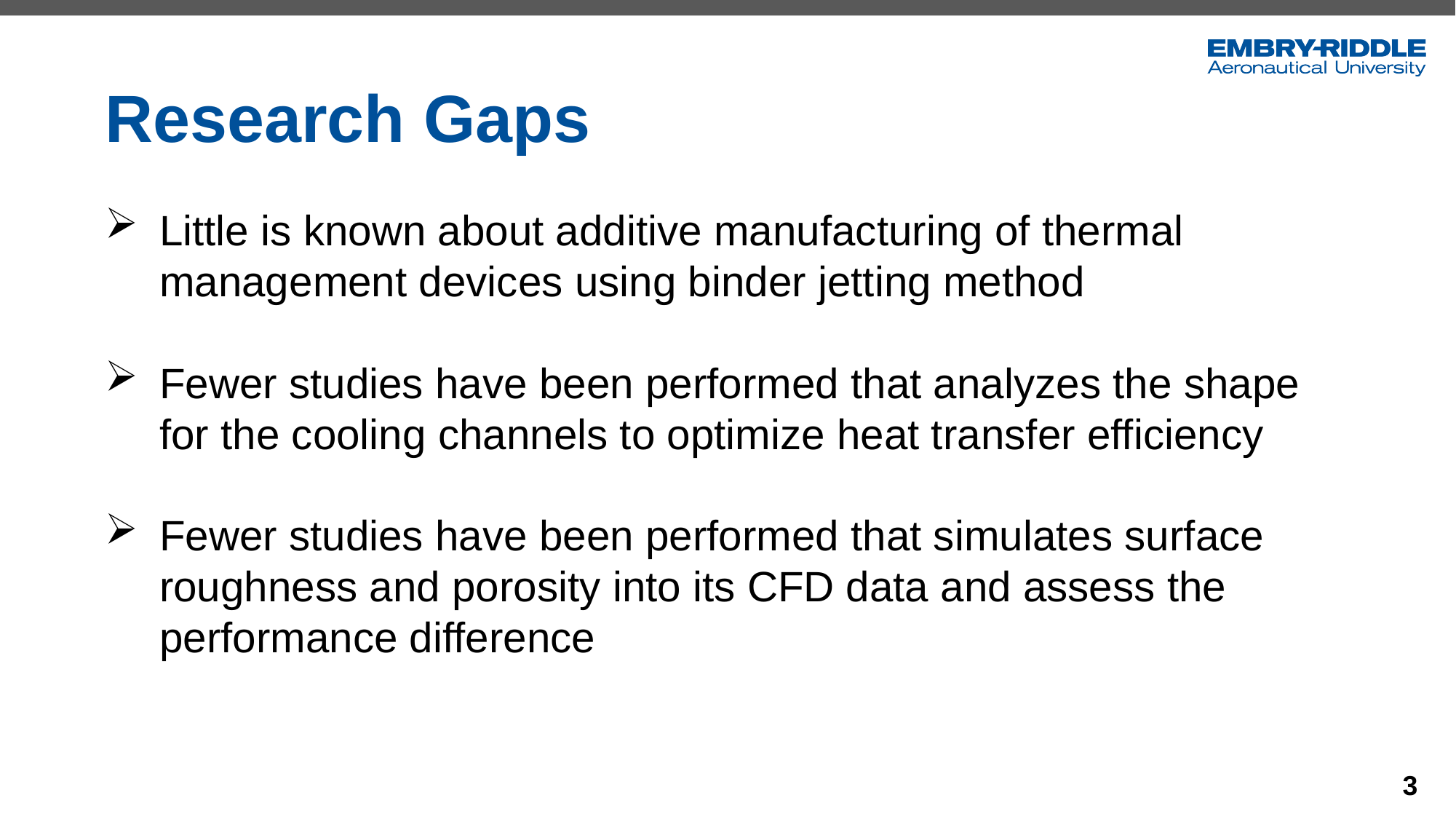

Research Gaps
Little is known about additive manufacturing of thermal management devices using binder jetting method

Fewer studies have been performed that analyzes the shape for the cooling channels to optimize heat transfer efficiency

Fewer studies have been performed that simulates surface roughness and porosity into its CFD data and assess the performance difference

3